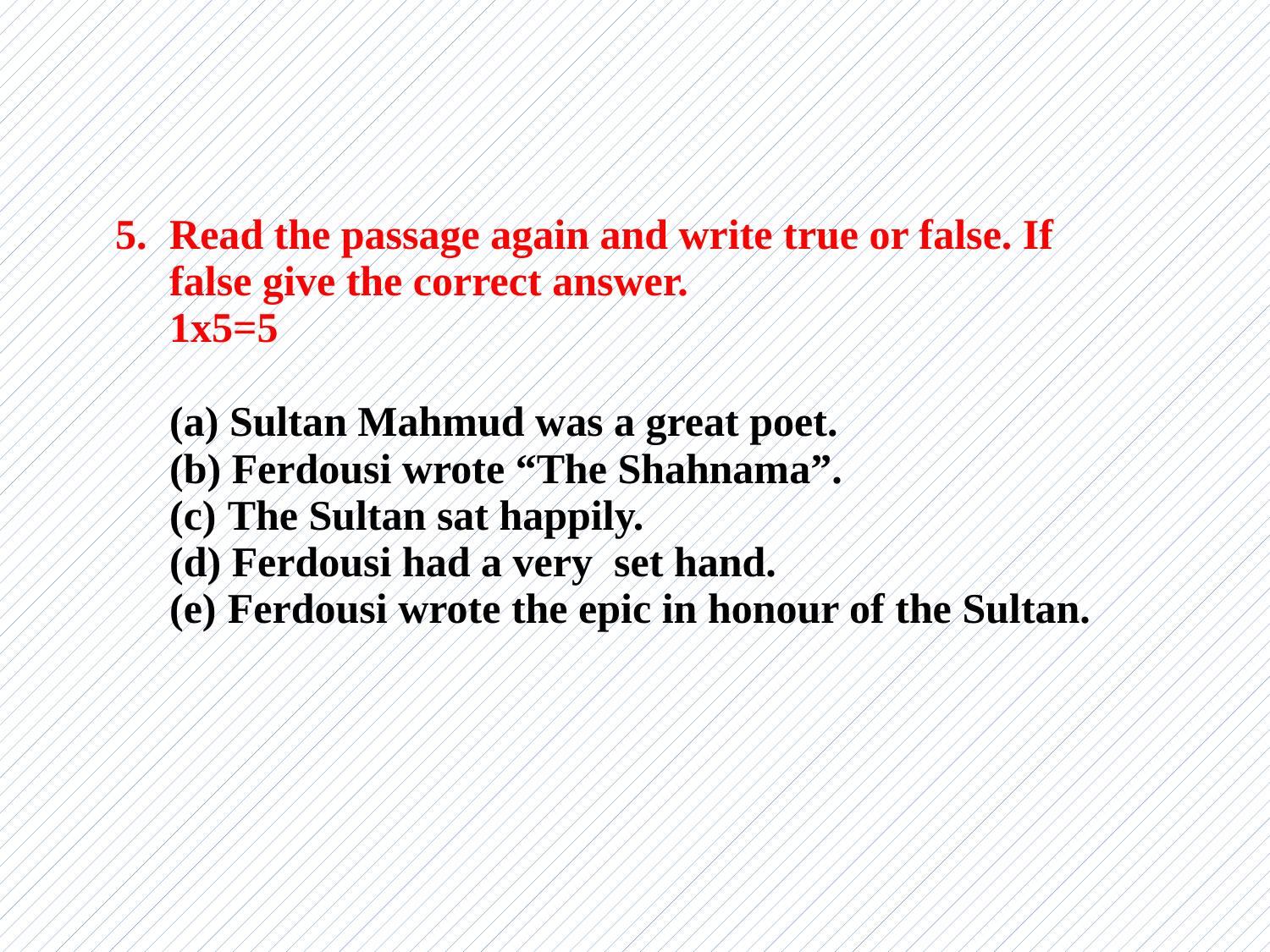

| 5. | Read the passage again and write true or false. If false give the correct answer. 1x5=5 |  |
| --- | --- | --- |
|  | Sultan Mahmud was a great poet. Ferdousi wrote “The Shahnama”. The Sultan sat happily. Ferdousi had a very set hand. Ferdousi wrote the epic in honour of the Sultan. |  |